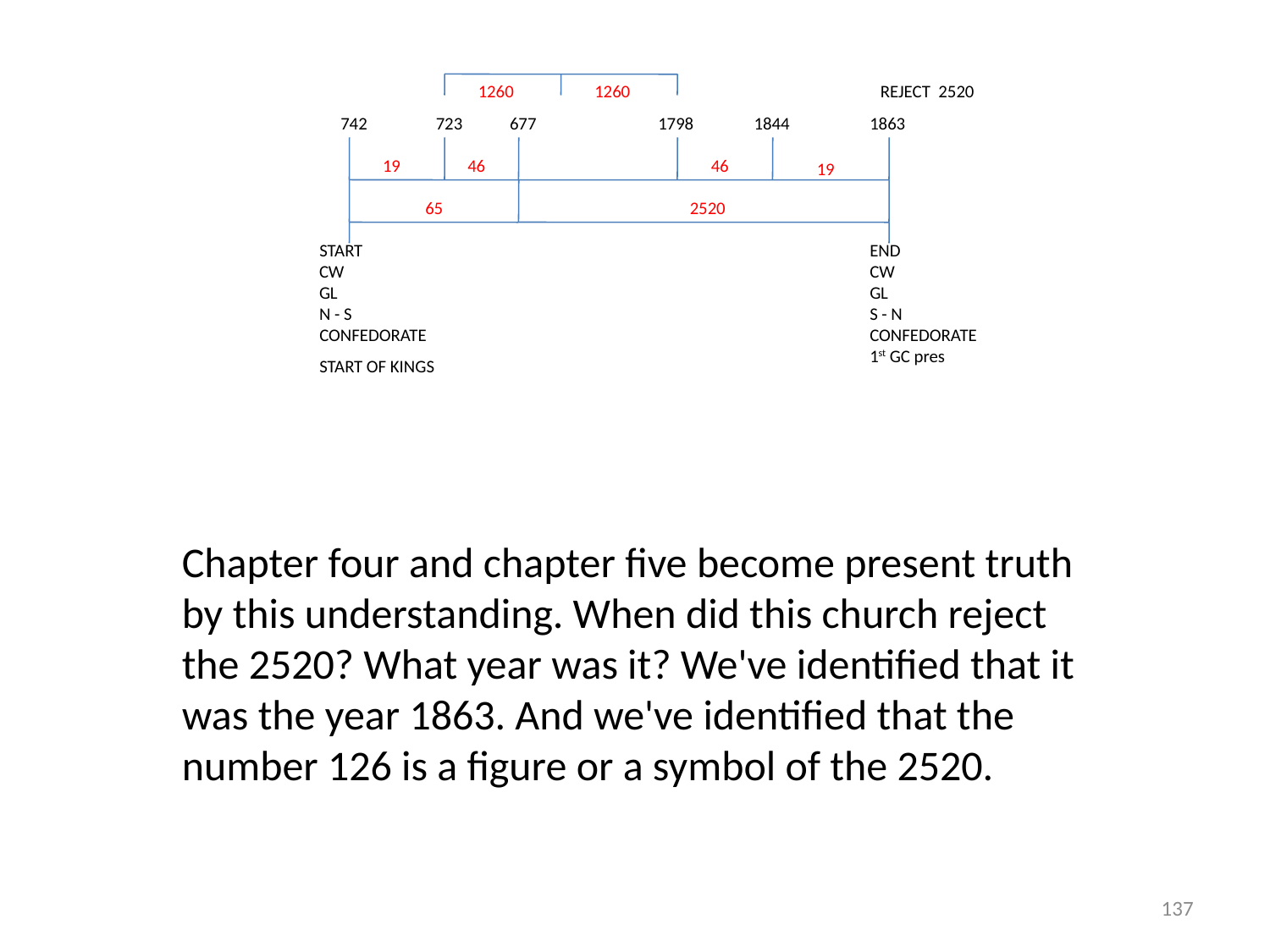

1260
1260
REJECT  2520
742
723
677
1798
1844
1863
19
19
46
46
65
2520
START
END
CW
CW
GL
GL
N - S
S - N
CONFEDORATE
CONFEDORATE
1st GC pres
START OF KINGS
Chapter four and chapter five become present truth by this understanding. When did this church reject the 2520? What year was it? We've identified that it was the year 1863. And we've identified that the number 126 is a figure or a symbol of the 2520.
137